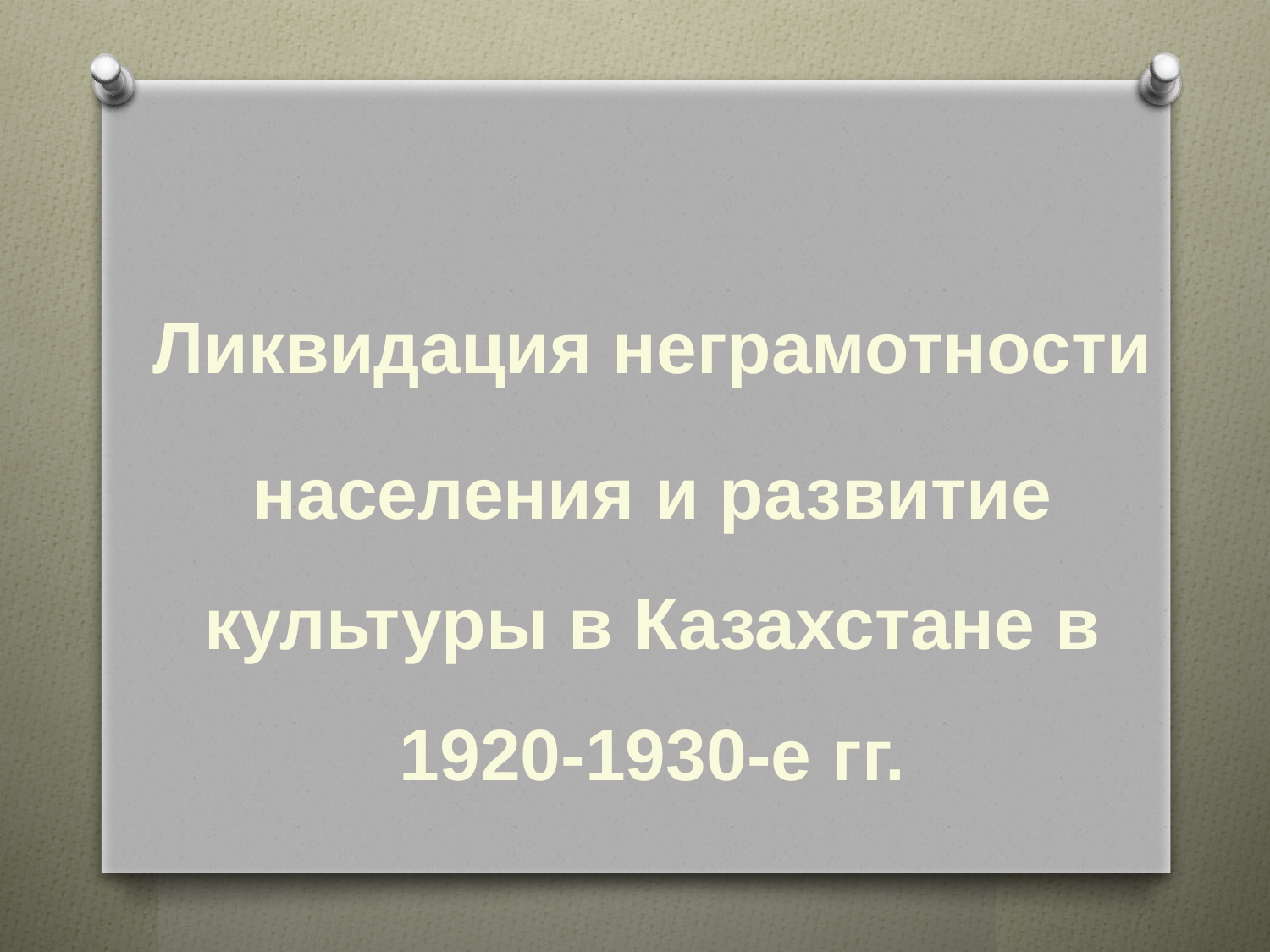

Ликвидация неграмотности
населения и развитие культуры в Казахстане в 1920-1930-е гг.